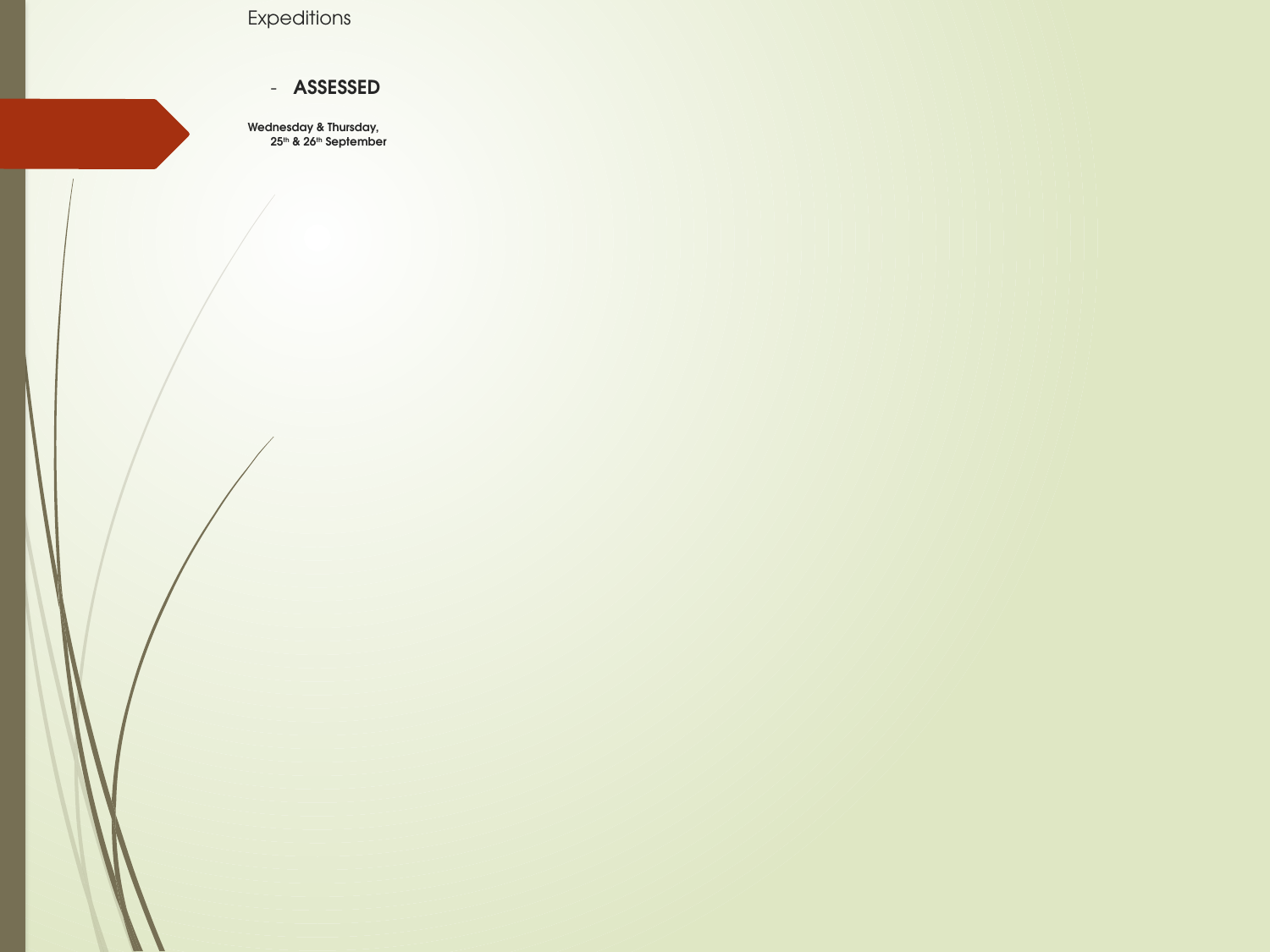

# Expeditions -	ASSESSED Wednesday & Thursday, 25th & 26th September